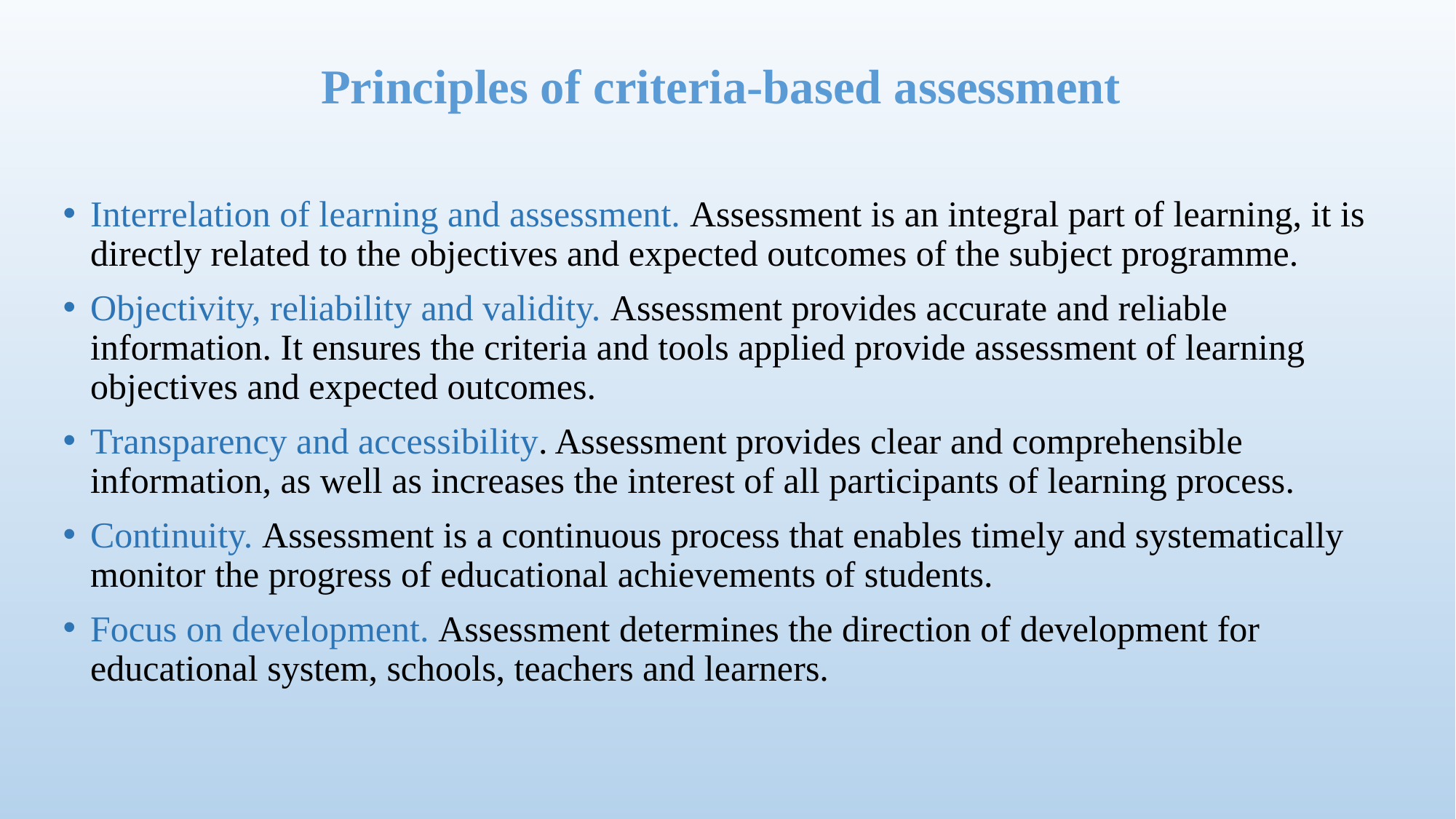

# Principles of criteria-based assessment

Interrelation of learning and assessment. Assessment is an integral part of learning, it is directly related to the objectives and expected outcomes of the subject programme.
Objectivity, reliability and validity. Assessment provides accurate and reliable information. It ensures the criteria and tools applied provide assessment of learning objectives and expected outcomes.
Transparency and accessibility. Assessment provides clear and comprehensible information, as well as increases the interest of all participants of learning process.
Continuity. Assessment is a continuous process that enables timely and systematically monitor the progress of educational achievements of students.
Focus on development. Assessment determines the direction of development for educational system, schools, teachers and learners.